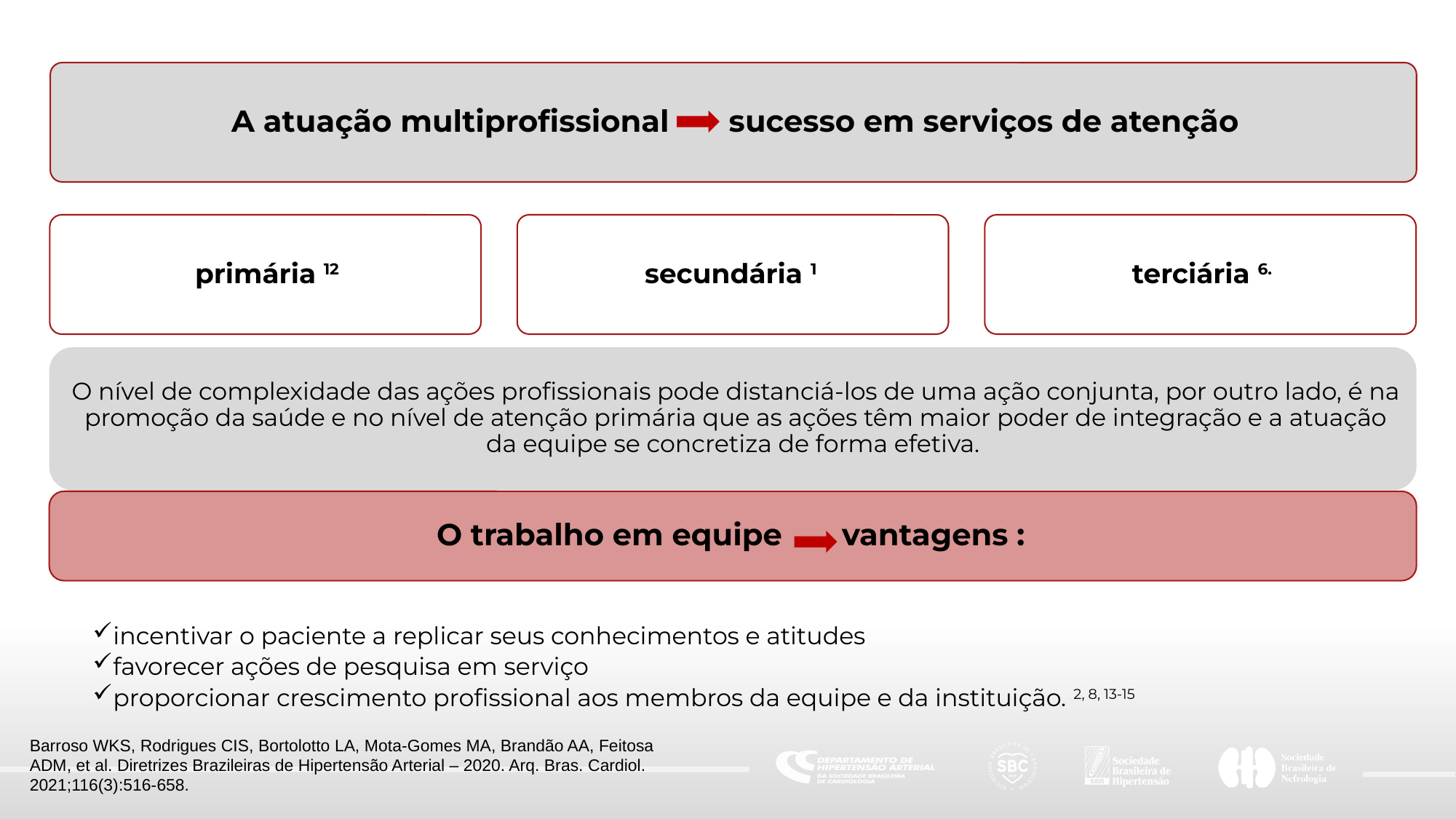

A atuação multiprofissional       sucesso em serviços de atenção
primária 12
secundária 1
terciária 6.

O nível de complexidade das ações profissionais pode distanciá-los de uma ação conjunta, por outro lado, é na promoção da saúde e no nível de atenção primária que as ações têm maior poder de integração e a atuação da equipe se concretiza de forma efetiva.
O trabalho em equipe       vantagens :

incentivar o paciente a replicar seus conhecimentos e atitudes
favorecer ações de pesquisa em serviço
proporcionar crescimento profissional aos membros da equipe e da instituição. 2, 8, 13-15

Barroso WKS, Rodrigues CIS, Bortolotto LA, Mota-Gomes MA, Brandão AA, Feitosa ADM, et al. Diretrizes Brazileiras de Hipertensão Arterial – 2020. Arq. Bras. Cardiol. 2021;116(3):516-658.